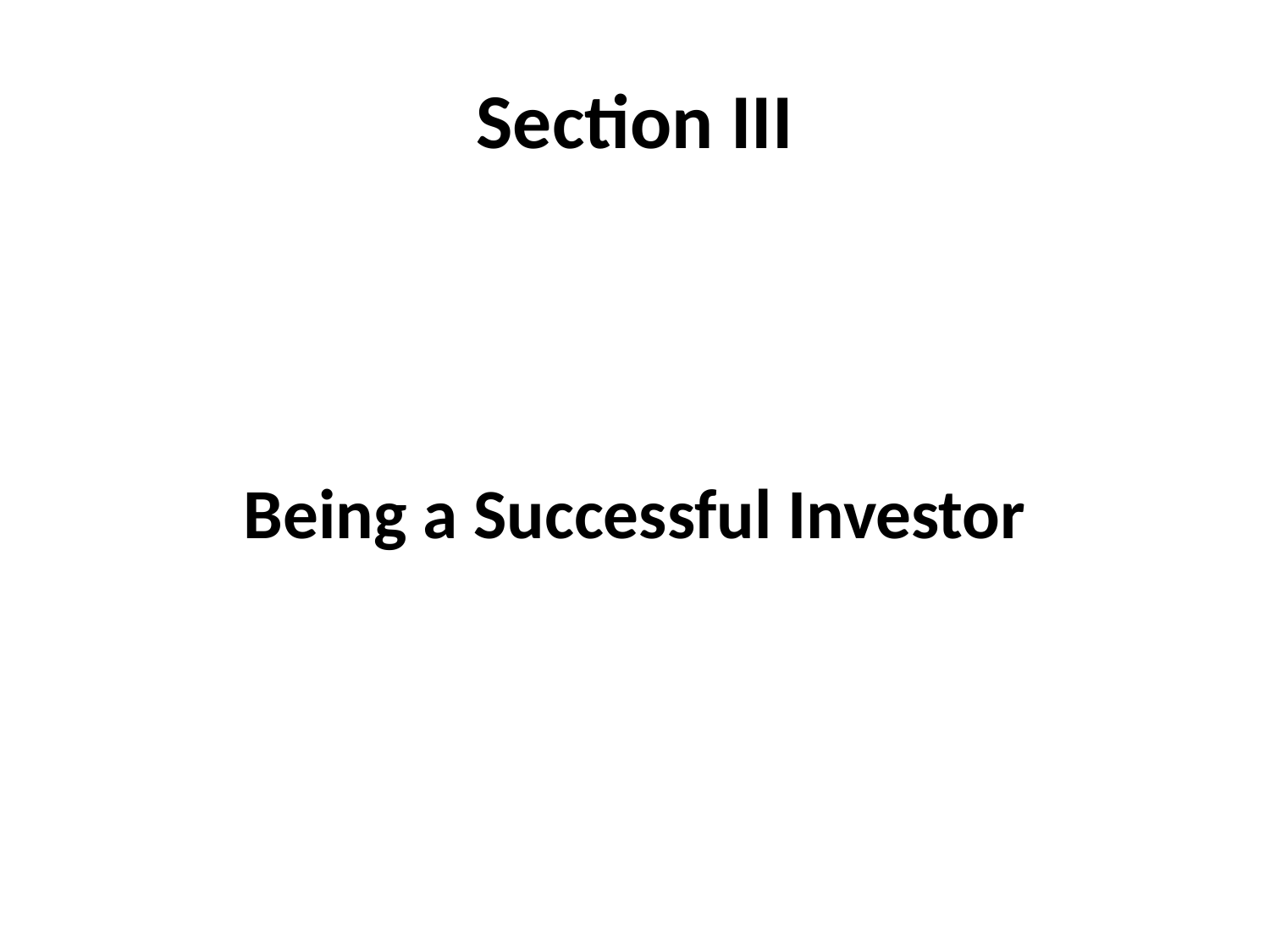

# Section III

Being a Successful Investor